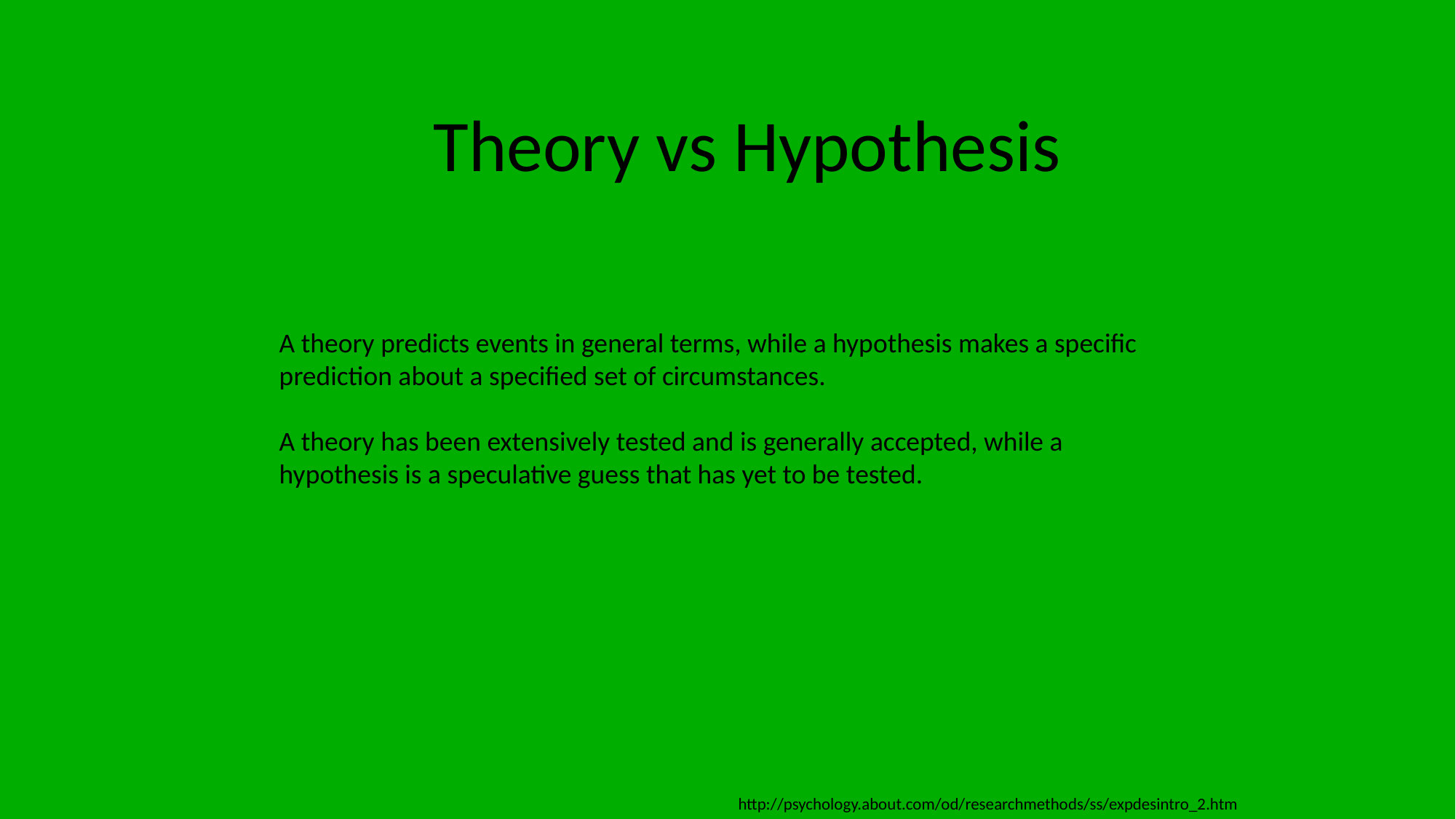

Theory vs Hypothesis
A theory predicts events in general terms, while a hypothesis makes a specific prediction about a specified set of circumstances.

A theory has been extensively tested and is generally accepted, while a hypothesis is a speculative guess that has yet to be tested.
http://psychology.about.com/od/researchmethods/ss/expdesintro_2.htm